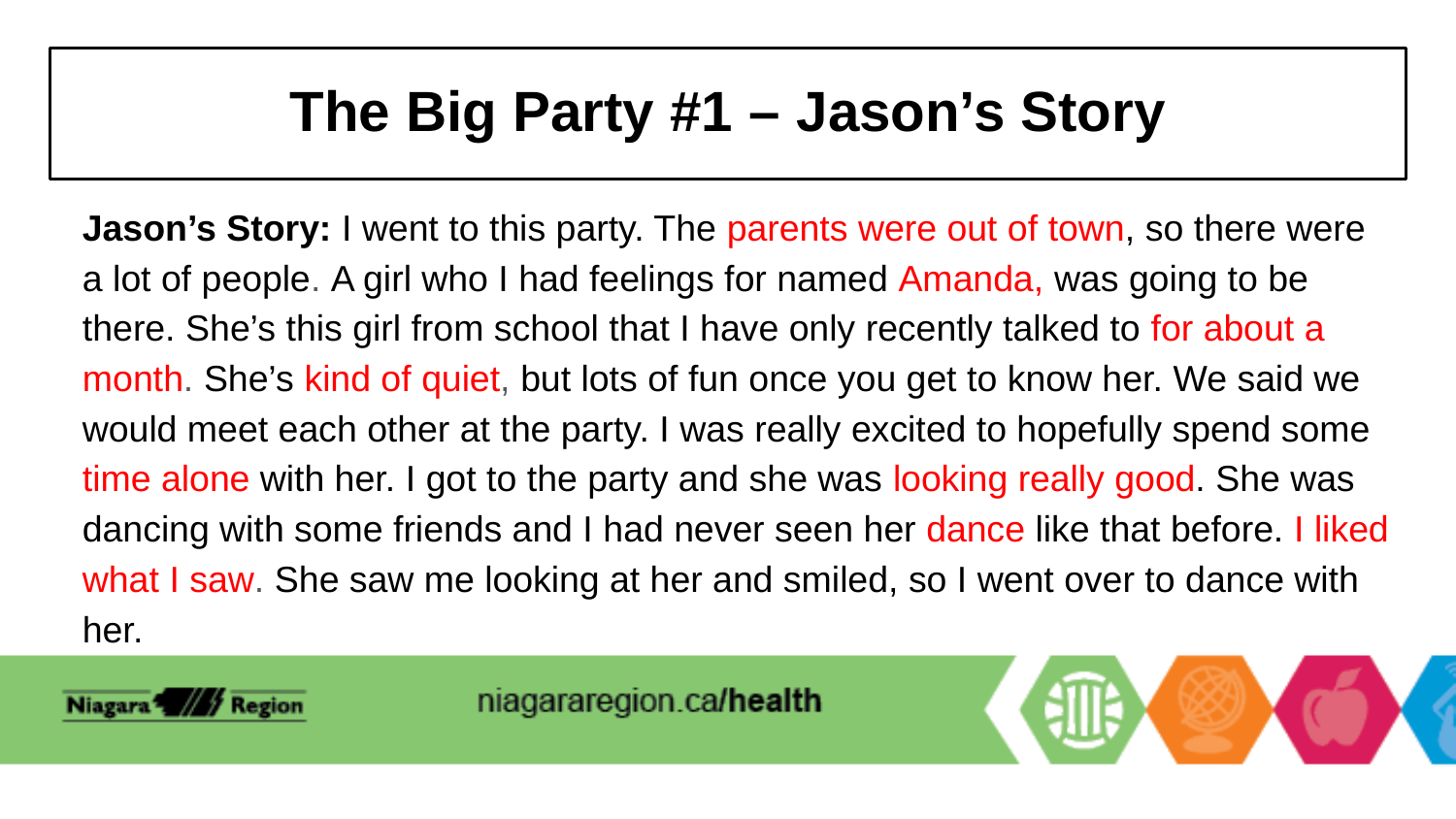

# The Big Party #1 – Jason’s Story
Jason’s Story: I went to this party. The parents were out of town, so there were a lot of people. A girl who I had feelings for named Amanda, was going to be there. She’s this girl from school that I have only recently talked to for about a month. She’s kind of quiet, but lots of fun once you get to know her. We said we would meet each other at the party. I was really excited to hopefully spend some time alone with her. I got to the party and she was looking really good. She was dancing with some friends and I had never seen her dance like that before. I liked what I saw. She saw me looking at her and smiled, so I went over to dance with her.